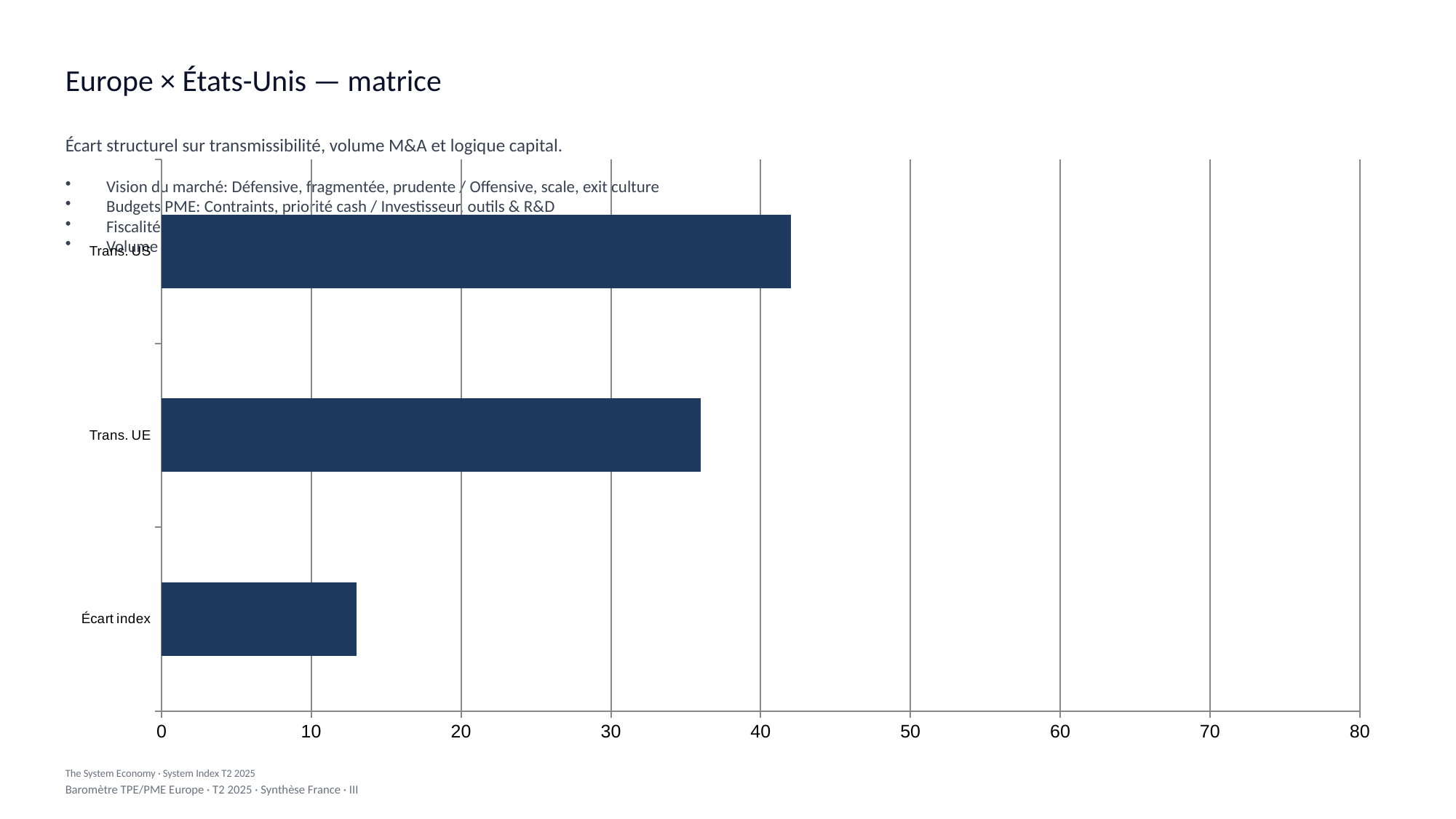

Europe × États-Unis — matrice
Écart structurel sur transmissibilité, volume M&A et logique capital.

### Chart

| Category | Value |
|---|---|
| Écart index | 13.0 |
| Trans. UE | 36.0 |
| Trans. US | 42.0 |
Vision du marché: Défensive, fragmentée, prudente / Offensive, scale, exit culture
Budgets PME: Contraints, priorité cash / Investisseur, outils & R&D
Fiscalité exit: 30-60% selon pays / ~20% fédéral
Volume M&A PME/an: ~25 000 / ~45 000
The System Economy · System Index T2 2025
Baromètre TPE/PME Europe · T2 2025 · Synthèse France · III